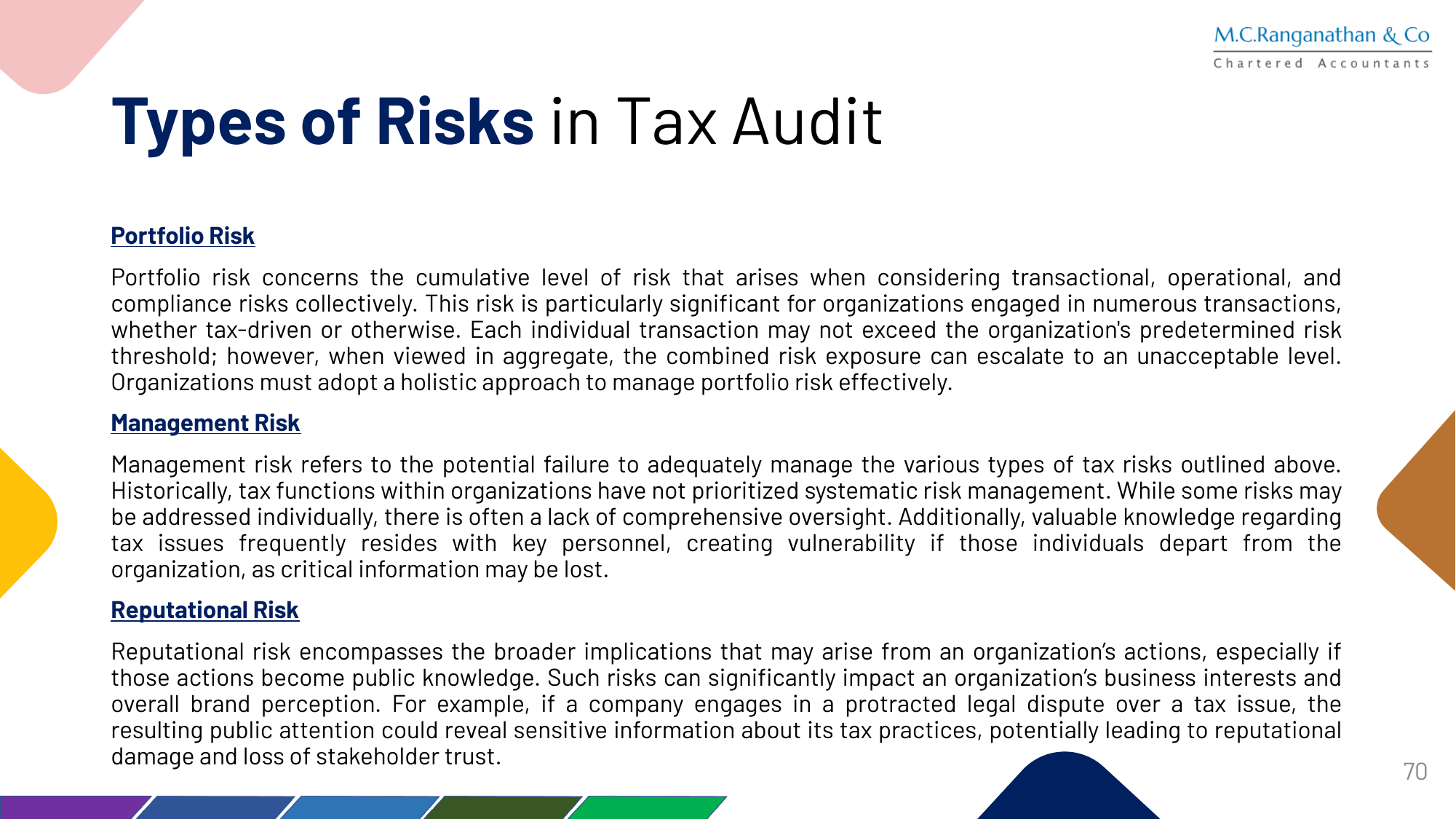

# Types of Risks in Tax Audit
Portfolio Risk
Portfolio risk concerns the cumulative level of risk that arises when considering transactional, operational, and compliance risks collectively. This risk is particularly significant for organizations engaged in numerous transactions, whether tax-driven or otherwise. Each individual transaction may not exceed the organization's predetermined risk threshold; however, when viewed in aggregate, the combined risk exposure can escalate to an unacceptable level. Organizations must adopt a holistic approach to manage portfolio risk effectively.
Management Risk
Management risk refers to the potential failure to adequately manage the various types of tax risks outlined above. Historically, tax functions within organizations have not prioritized systematic risk management. While some risks may be addressed individually, there is often a lack of comprehensive oversight. Additionally, valuable knowledge regarding tax issues frequently resides with key personnel, creating vulnerability if those individuals depart from the organization, as critical information may be lost.
Reputational Risk
Reputational risk encompasses the broader implications that may arise from an organization’s actions, especially if those actions become public knowledge. Such risks can significantly impact an organization’s business interests and overall brand perception. For example, if a company engages in a protracted legal dispute over a tax issue, the resulting public attention could reveal sensitive information about its tax practices, potentially leading to reputational damage and loss of stakeholder trust.

70